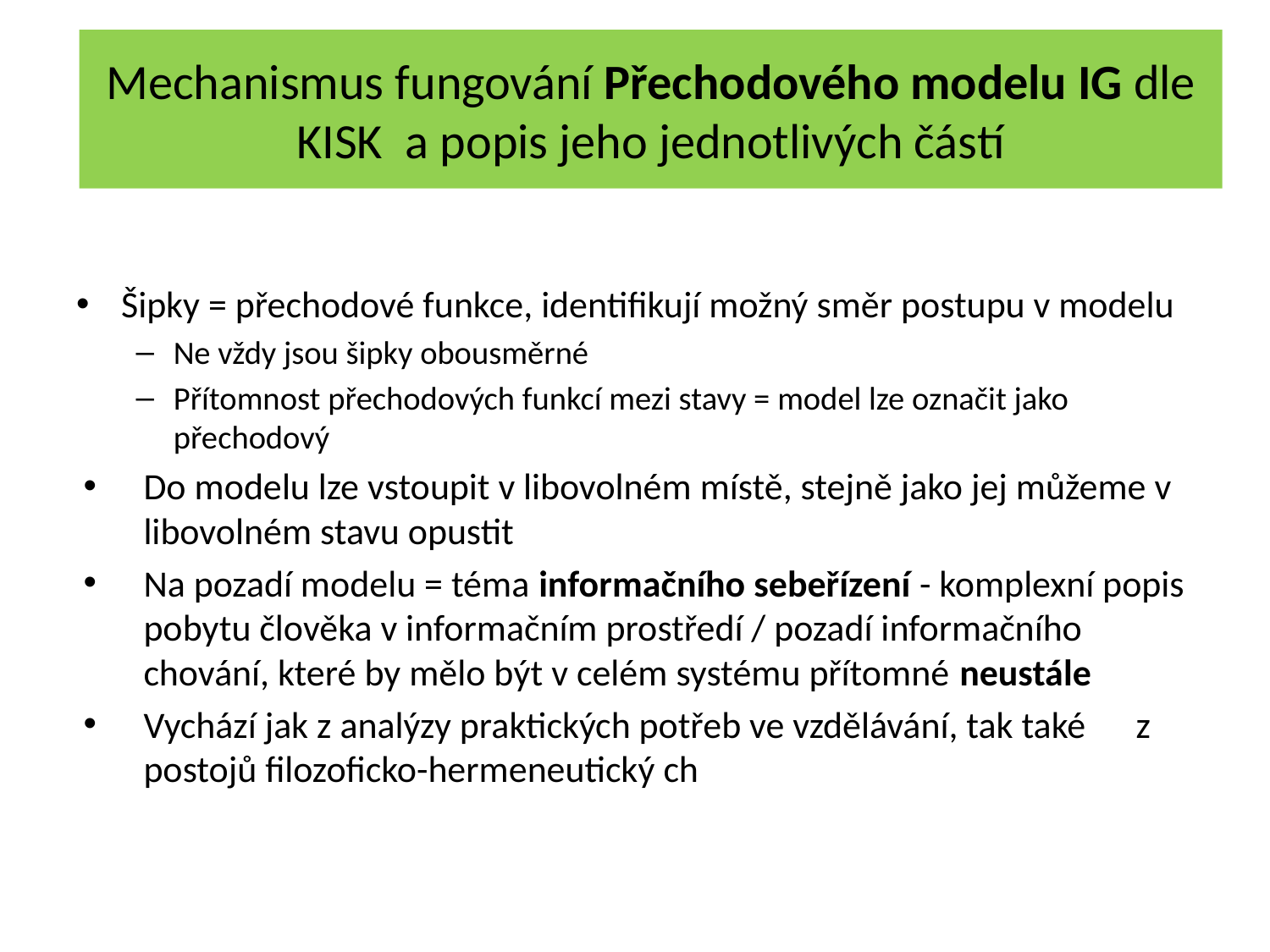

# Mechanismus fungování Přechodového modelu IG dle KISK  a popis jeho jednotlivých částí

Šipky = přechodové funkce, identifikují možný směr postupu v modelu
Ne vždy jsou šipky obousměrné
Přítomnost přechodových funkcí mezi stavy = model lze označit jako přechodový
Do modelu lze vstoupit v libovolném místě, stejně jako jej můžeme v libovolném stavu opustit
Na pozadí modelu = téma informačního sebeřízení - komplexní popis pobytu člověka v informačním prostředí / pozadí informačního chování, které by mělo být v celém systému přítomné neustále
Vychází jak z analýzy praktických potřeb ve vzdělávání, tak také      z postojů filozoficko-hermeneutický ch